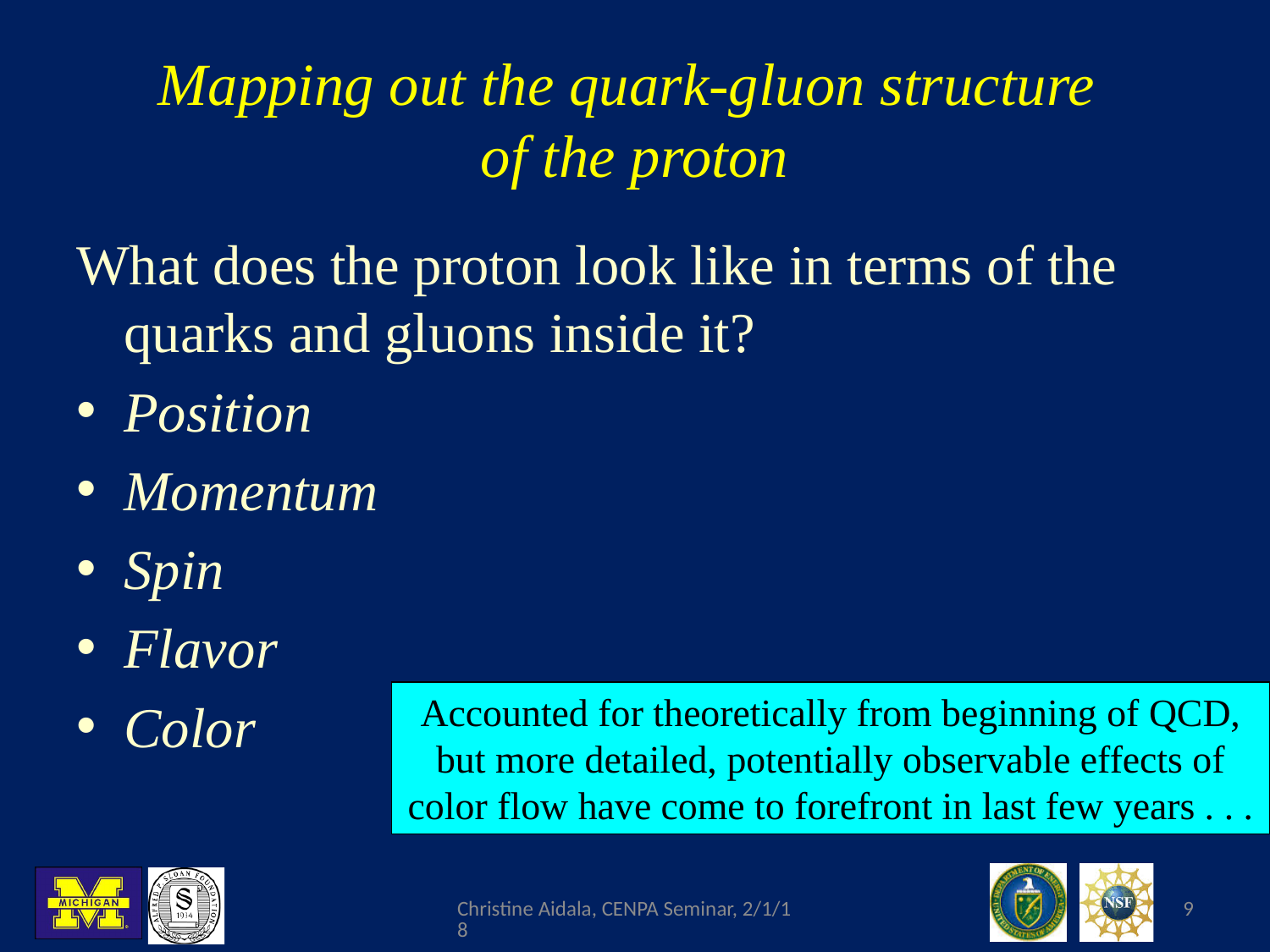

# Mapping out the quark-gluon structure of the proton
What does the proton look like in terms of the quarks and gluons inside it?
Position
Momentum
Spin
Flavor
Color
Accounted for theoretically from beginning of QCD, but more detailed, potentially observable effects of color flow have come to forefront in last few years . . .
Christine Aidala, CENPA Seminar, 2/1/18
9